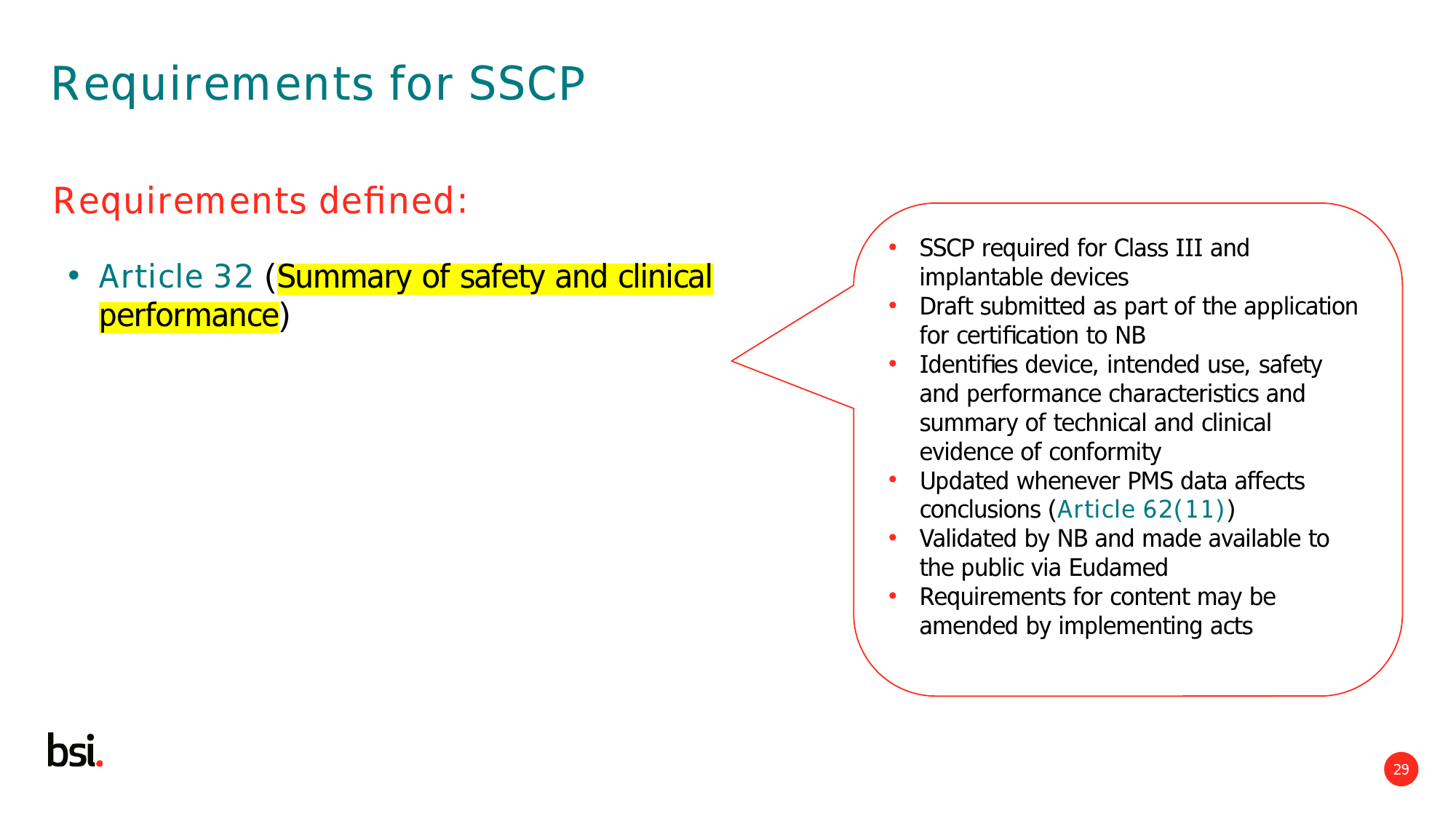

# Requirements for SSCP
Requirements defined:
SSCP required for Class III and implantable devices
Draft submitted as part of the application for certification to NB
Identifies device, intended use, safety and performance characteristics and summary of technical and clinical evidence of conformity
Updated whenever PMS data affects conclusions (Article 62(11))
Validated by NB and made available to the public via Eudamed
Requirements for content may be amended by implementing acts

Article 32 (Summary of safety and clinical performance)